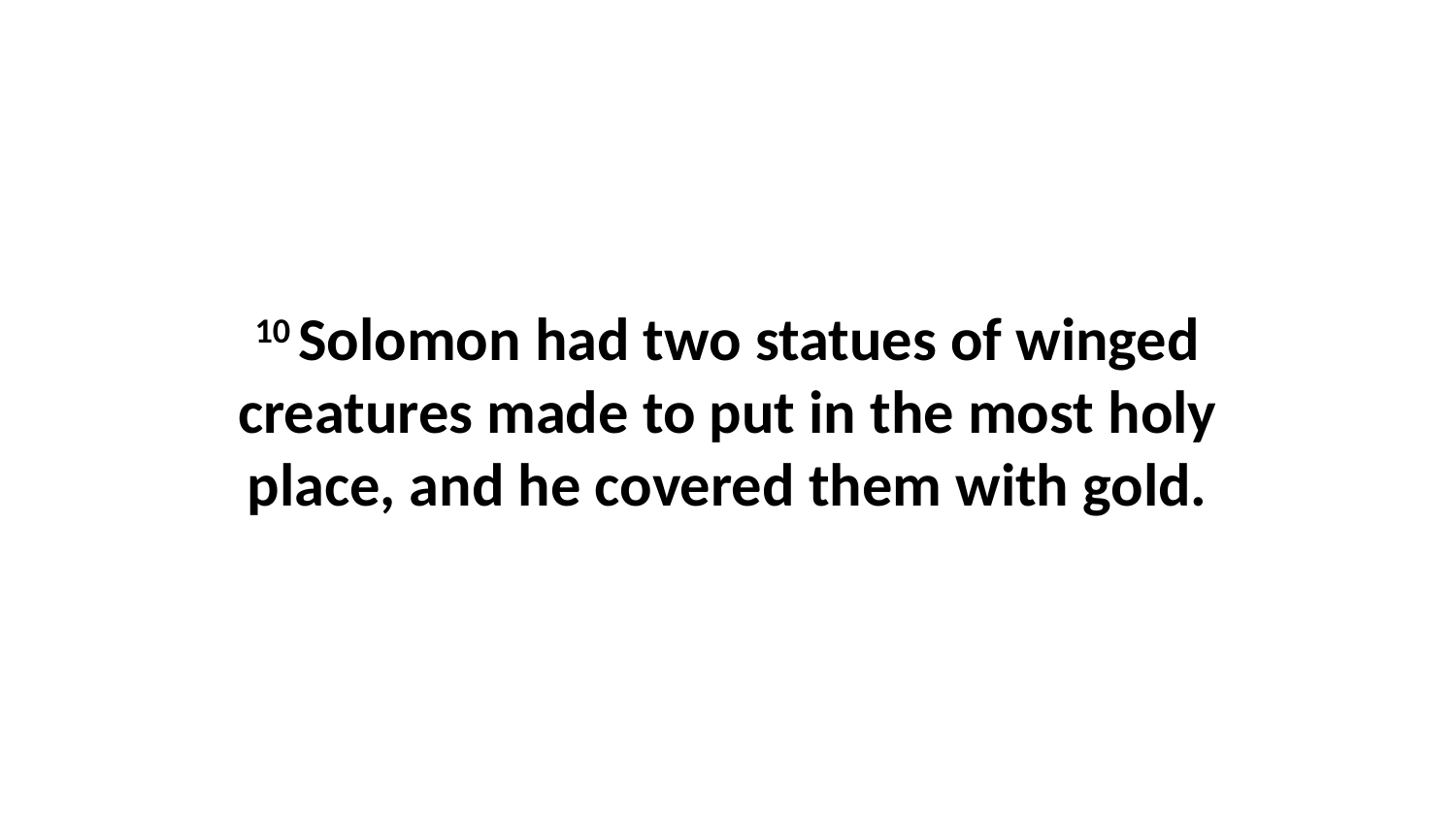

10 Solomon had two statues of winged creatures made to put in the most holy place, and he covered them with gold.